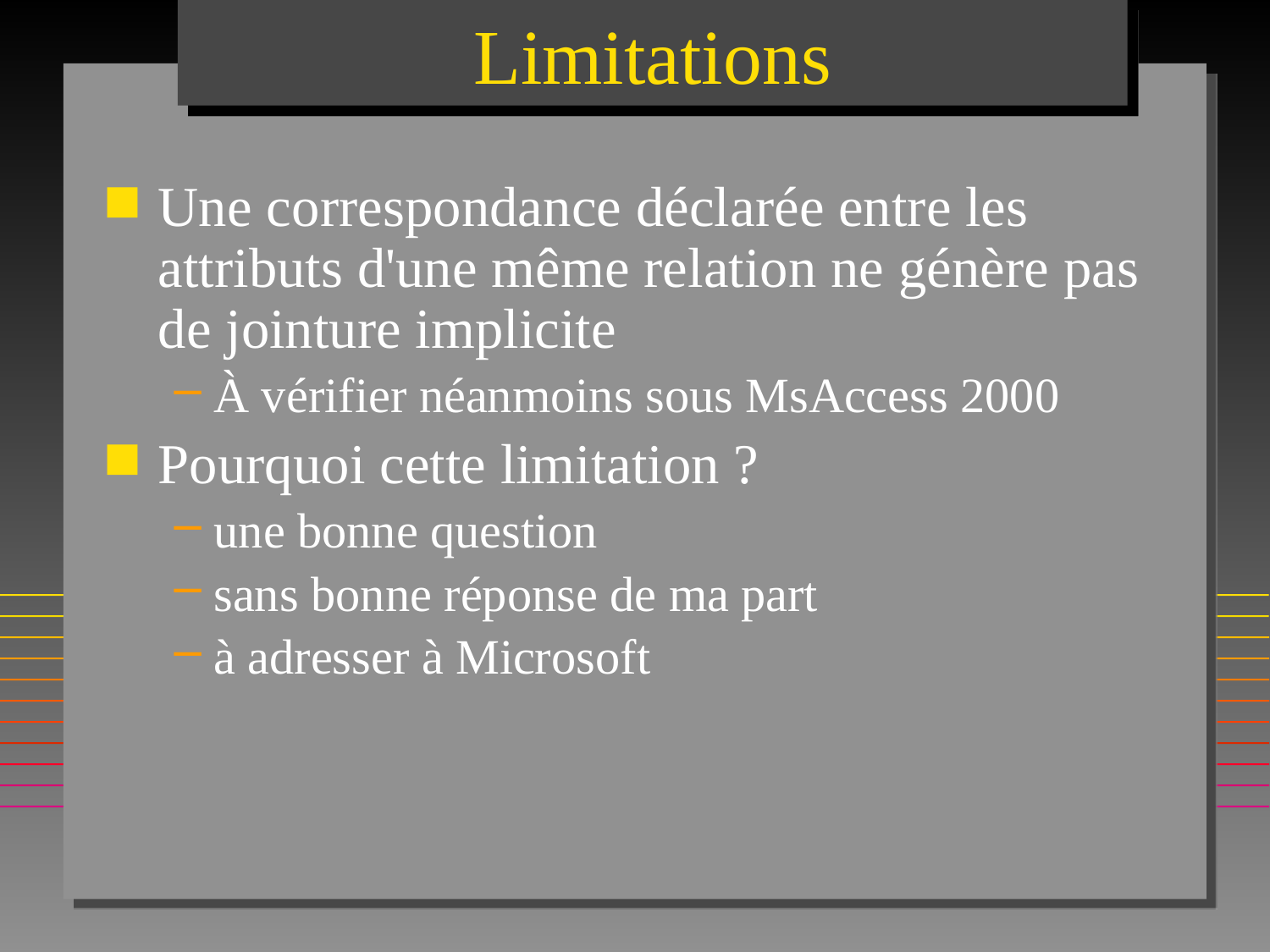

# Limitations
Une correspondance déclarée entre les attributs d'une même relation ne génère pas de jointure implicite
À vérifier néanmoins sous MsAccess 2000
Pourquoi cette limitation ?
une bonne question
sans bonne réponse de ma part
à adresser à Microsoft